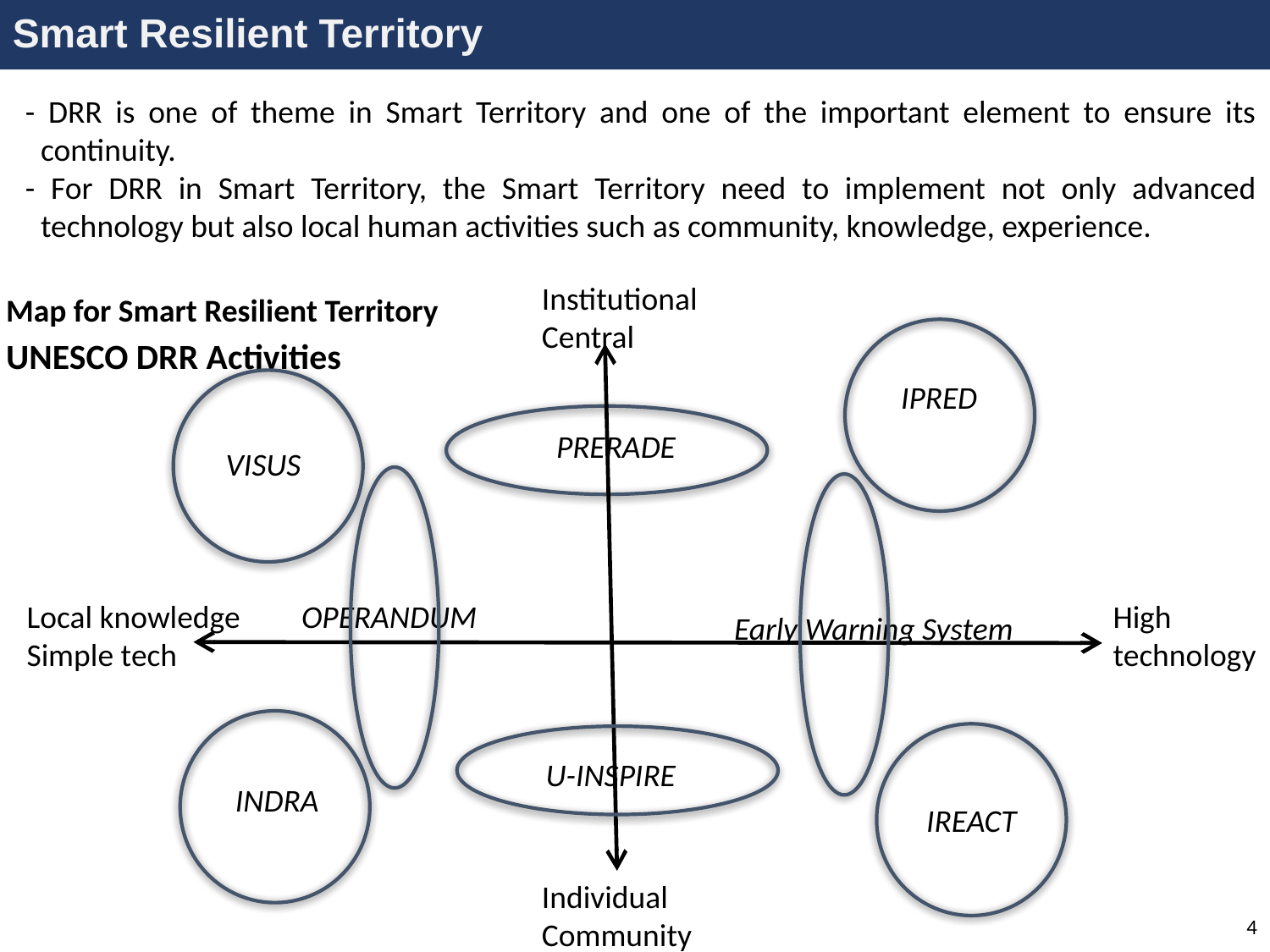

Smart Resilient Territory
- DRR is one of theme in Smart Territory and one of the important element to ensure its continuity.
- For DRR in Smart Territory, the Smart Territory need to implement not only advanced technology but also local human activities such as community, knowledge, experience.
Institutional
Central
Map for Smart Resilient Territory

UNESCO DRR Activities

IPRED

PRERADE
VISUS

Local knowledge
Simple tech
OPERANDUM
High
technology
Early Warning System

U-INSPIRE
INDRA
IREACT
Individual
Community
4